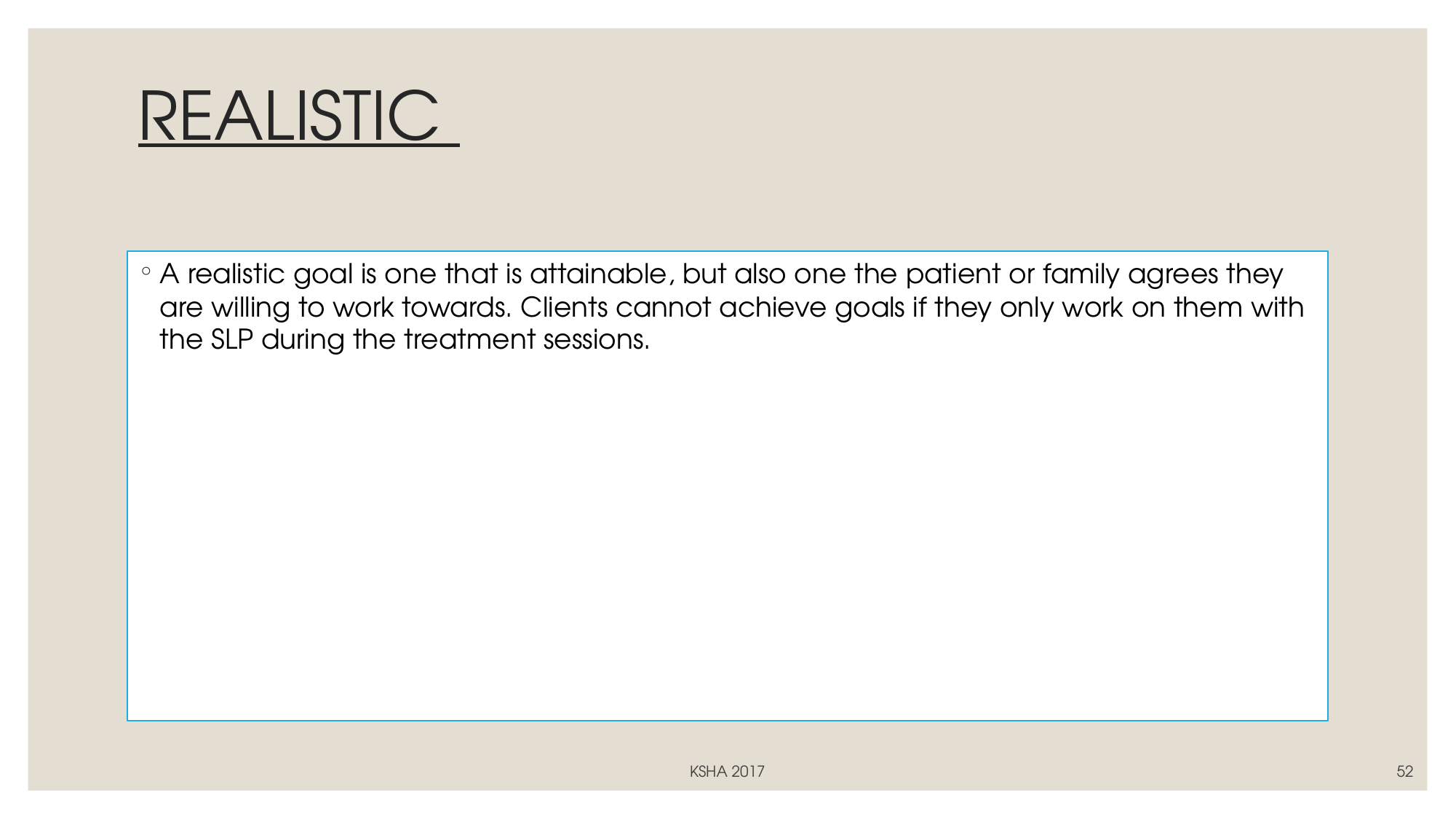

# REALISTIC
A realistic goal is one that is attainable, but also one the patient or family agrees they are willing to work towards. Clients cannot achieve goals if they only work on them with the SLP during the treatment sessions.
KSHA 2017
52